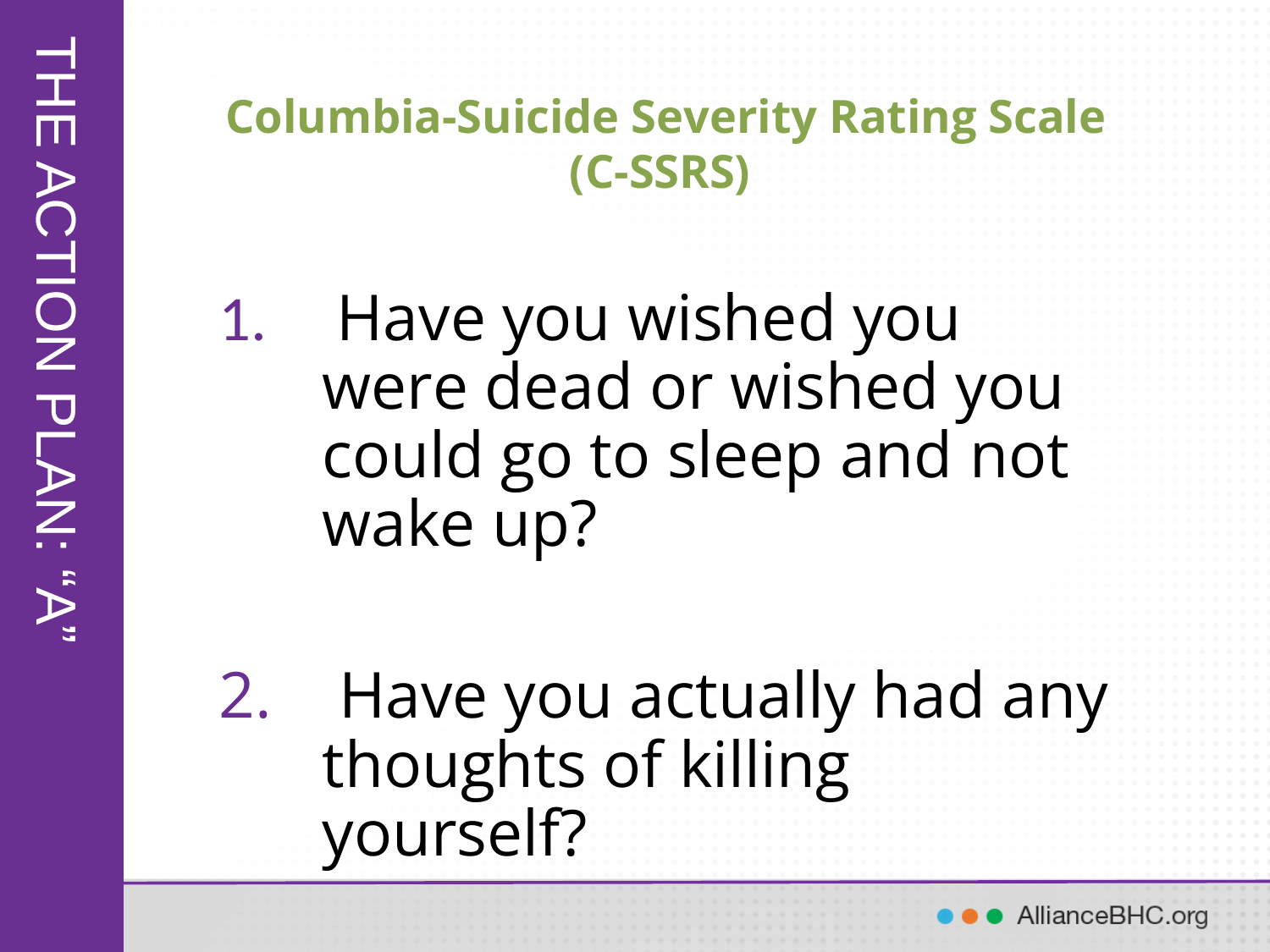

# Columbia-Suicide Severity Rating Scale (C-SSRS)

 Have you wished you were dead or wished you could go to sleep and not wake up?

 Have you actually had any thoughts of killing yourself?
THE ACTION PLAN: “A”